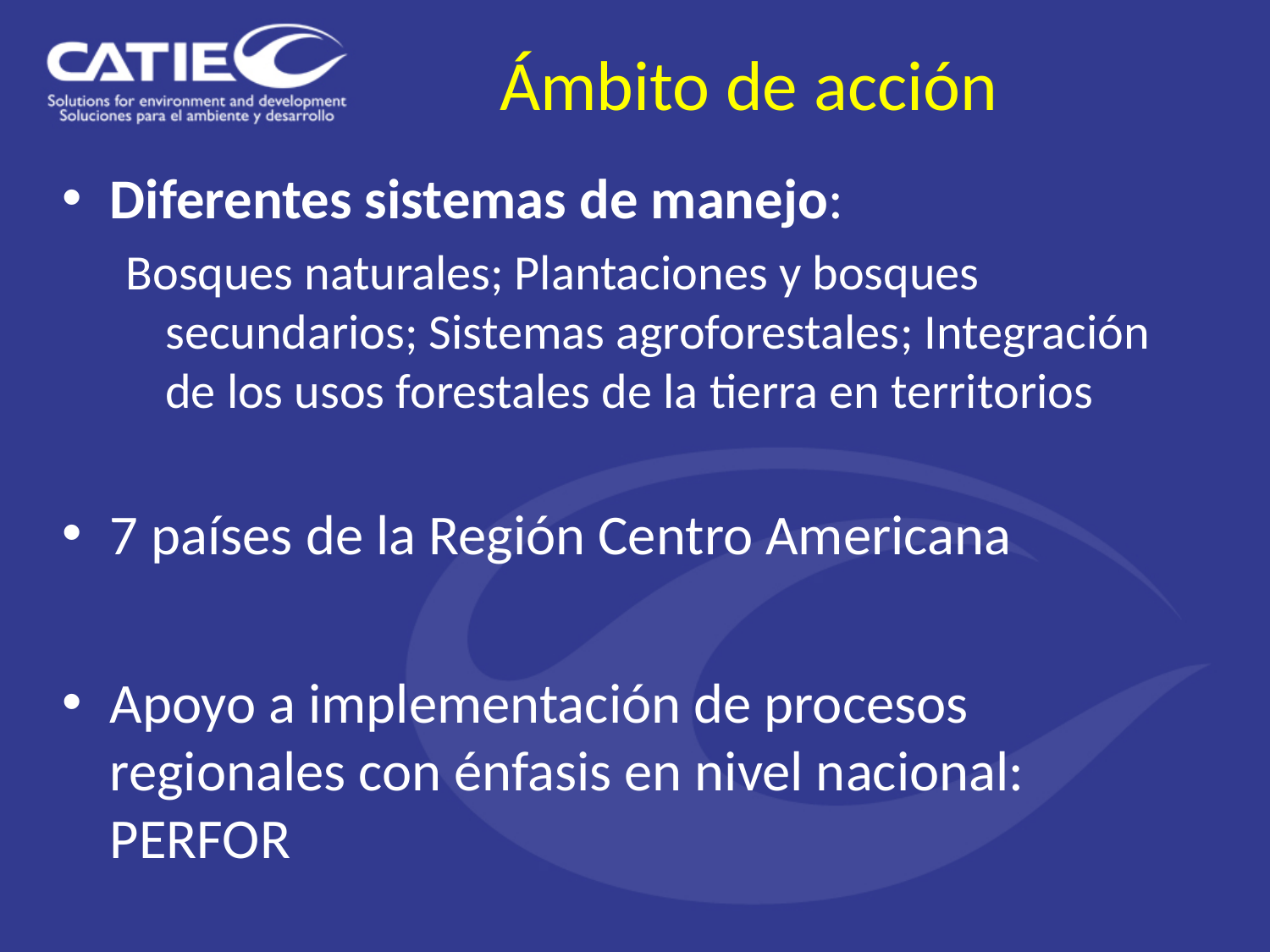

Ámbito de acción
Diferentes sistemas de manejo:
Bosques naturales; Plantaciones y bosques secundarios; Sistemas agroforestales; Integración de los usos forestales de la tierra en territorios

7 países de la Región Centro Americana

Apoyo a implementación de procesos regionales con énfasis en nivel nacional: PERFOR